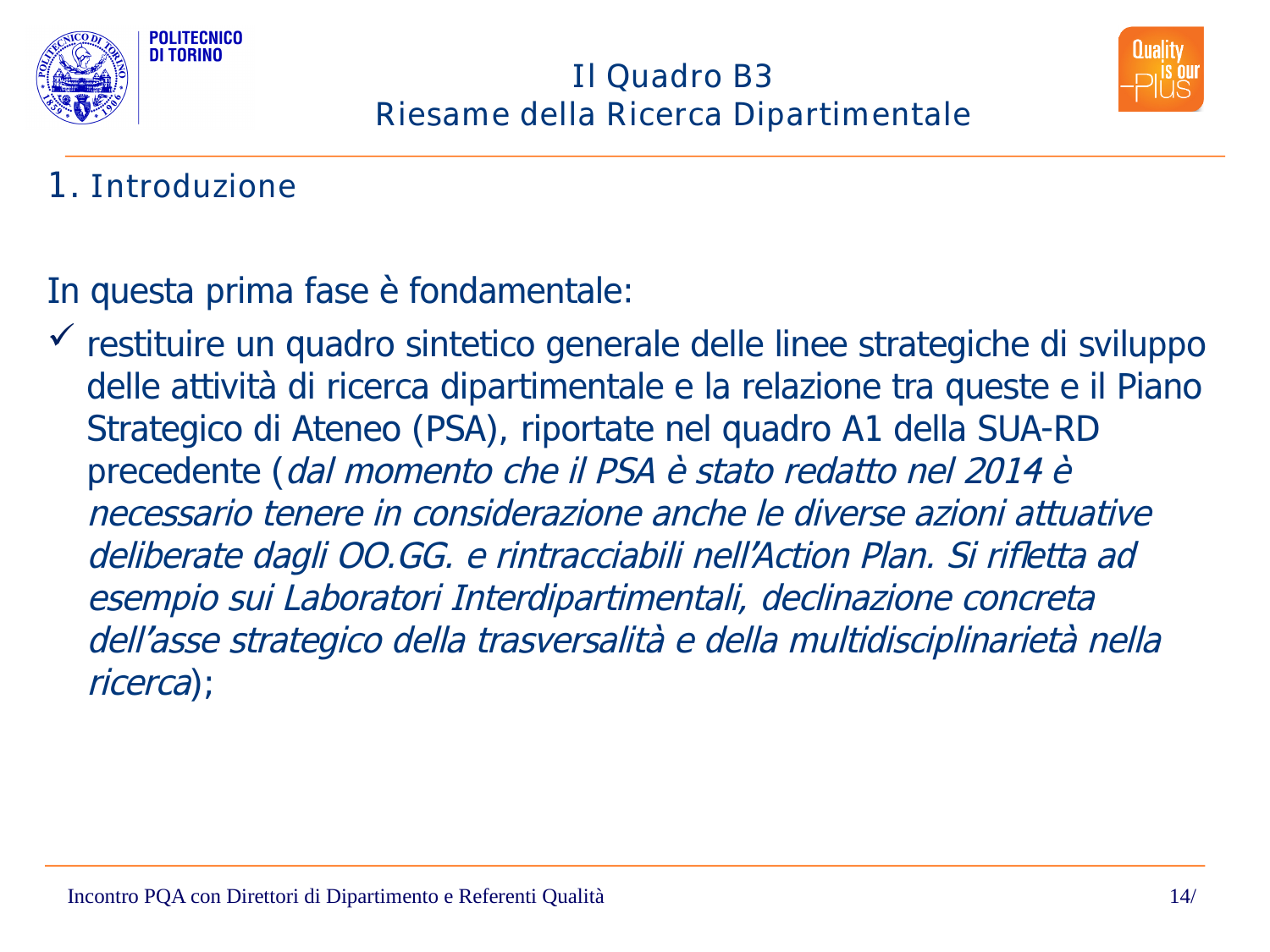

# Il Quadro B3 Riesame della Ricerca Dipartimentale
1. Introduzione

In questa prima fase è fondamentale:
restituire un quadro sintetico generale delle linee strategiche di sviluppo delle attività di ricerca dipartimentale e la relazione tra queste e il Piano Strategico di Ateneo (PSA), riportate nel quadro A1 della SUA-RD precedente (dal momento che il PSA è stato redatto nel 2014 è necessario tenere in considerazione anche le diverse azioni attuative deliberate dagli OO.GG. e rintracciabili nell’Action Plan. Si rifletta ad esempio sui Laboratori Interdipartimentali, declinazione concreta dell’asse strategico della trasversalità e della multidisciplinarietà nella ricerca);